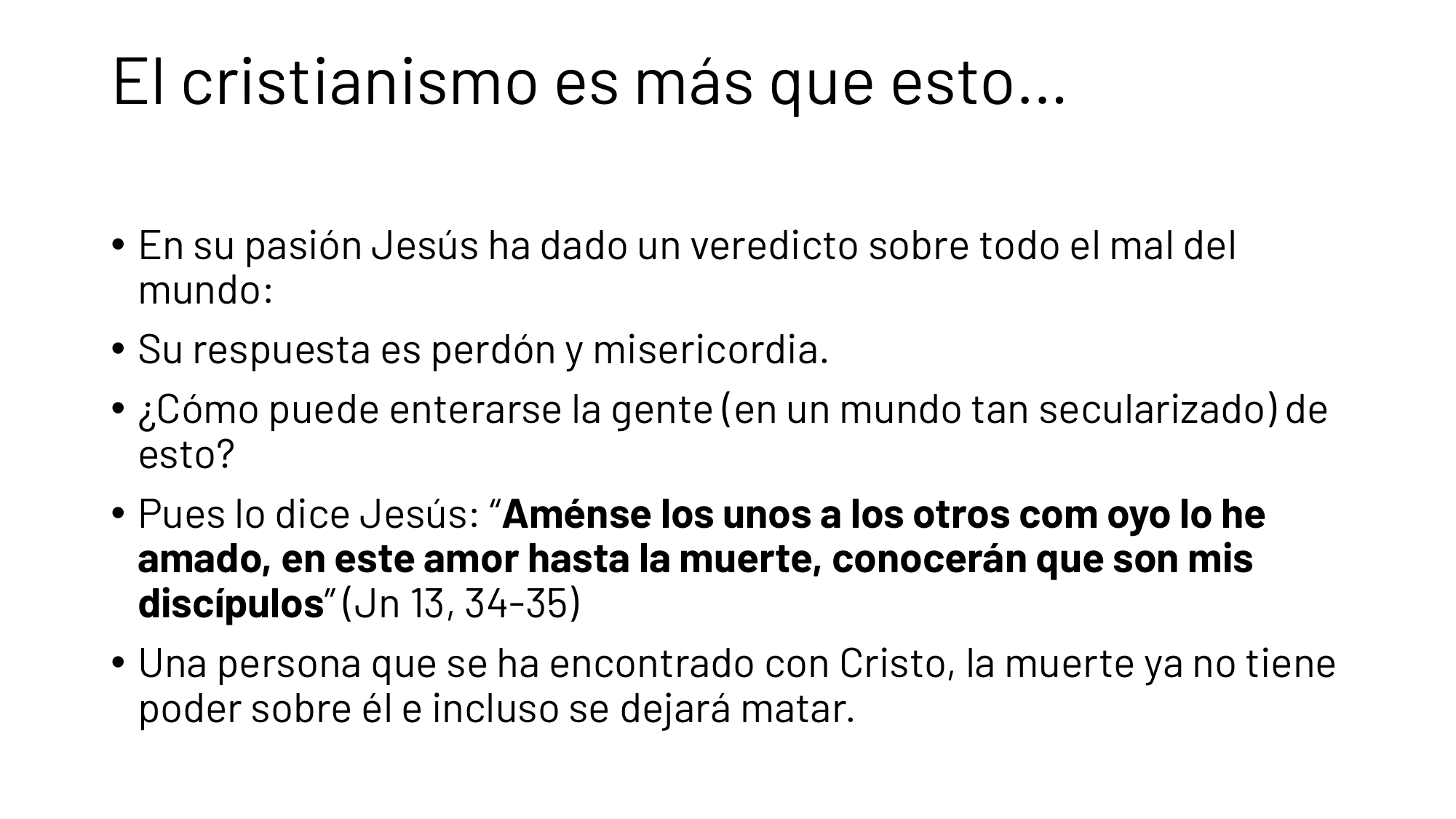

# El cristianismo es más que esto…
En su pasión Jesús ha dado un veredicto sobre todo el mal del mundo:
Su respuesta es perdón y misericordia.
¿Cómo puede enterarse la gente (en un mundo tan secularizado) de esto?
Pues lo dice Jesús: “Aménse los unos a los otros com oyo lo he amado, en este amor hasta la muerte, conocerán que son mis discípulos” (Jn 13, 34-35)
Una persona que se ha encontrado con Cristo, la muerte ya no tiene poder sobre él e incluso se dejará matar.